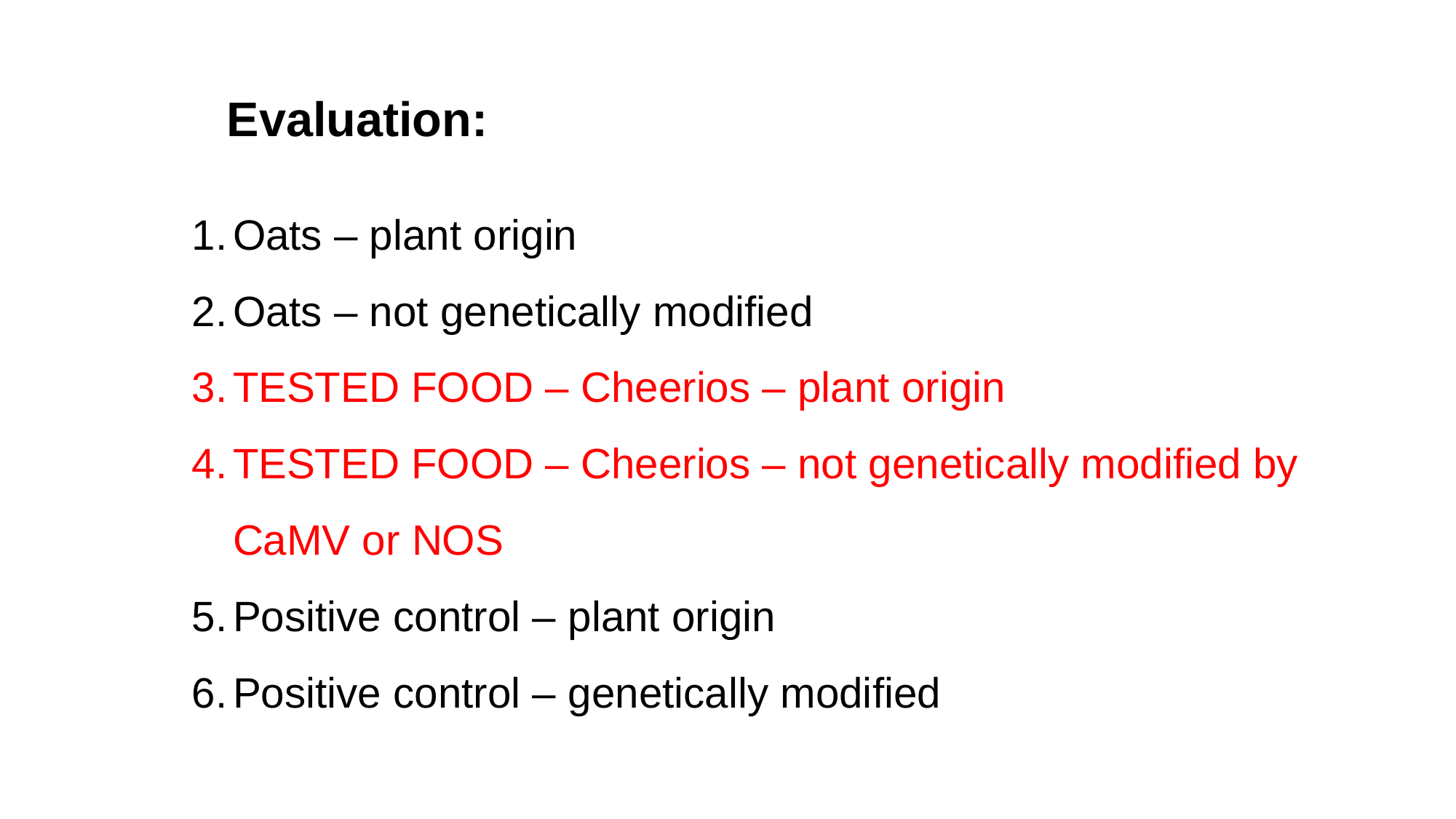

Evaluation:
Oats – plant origin
Oats – not genetically modified
TESTED FOOD – Cheerios – plant origin
TESTED FOOD – Cheerios – not genetically modified by CaMV or NOS
Positive control – plant origin
Positive control – genetically modified